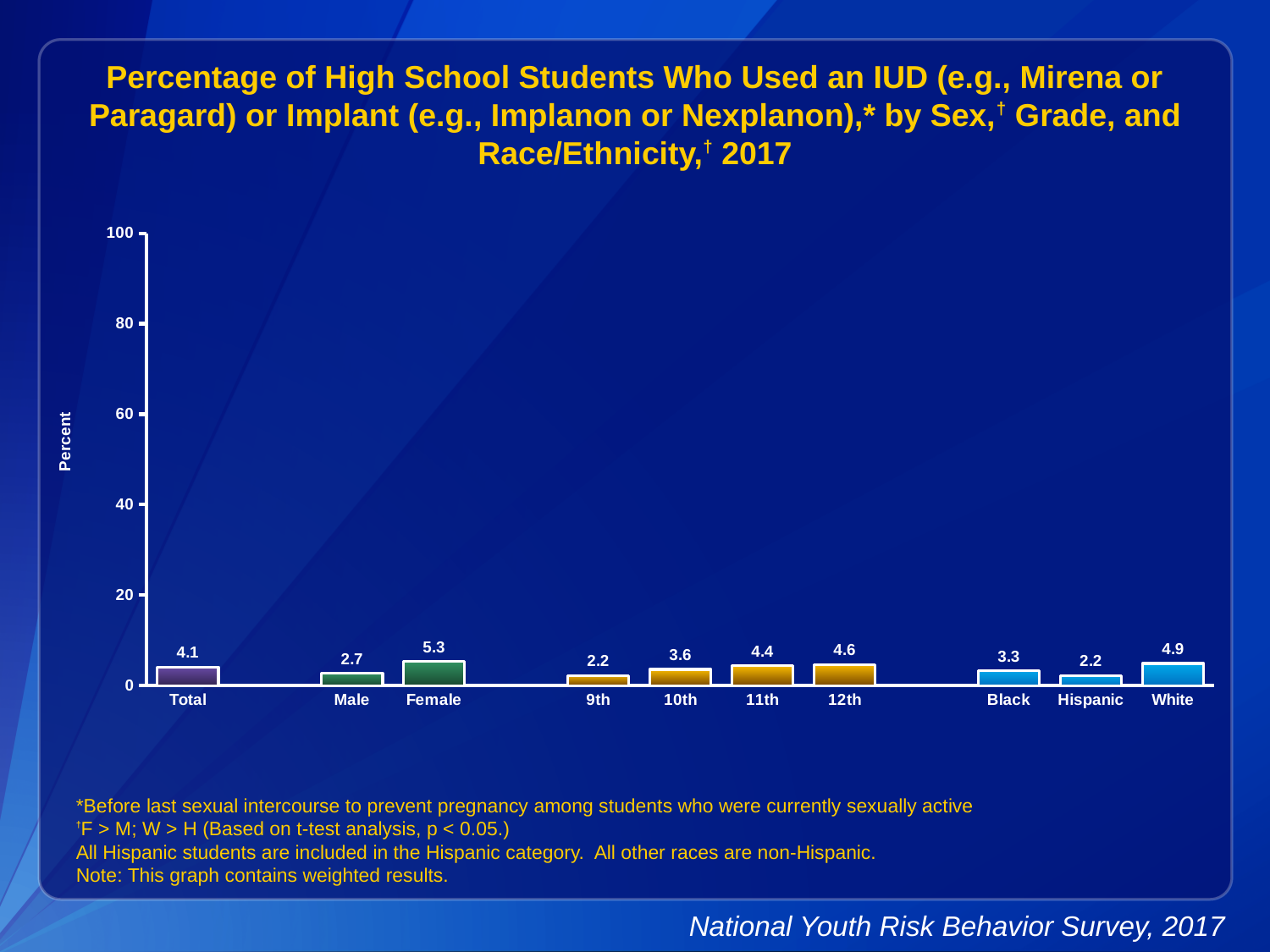

Percentage of High School Students Who Used an IUD (e.g., Mirena or Paragard) or Implant (e.g., Implanon or Nexplanon),* by Sex,† Grade, and Race/Ethnicity,† 2017

### Chart

| Category | Series 1 |
|---|---|
| Total | 4.1 |
|  | None |
| Male | 2.7 |
| Female | 5.3 |
|  | None |
| 9th | 2.2 |
| 10th | 3.6 |
| 11th | 4.4 |
| 12th | 4.6 |
|  | None |
| Black | 3.3 |
| Hispanic | 2.2 |
| White | 4.9 |
*Before last sexual intercourse to prevent pregnancy among students who were currently sexually active
†F > M; W > H (Based on t-test analysis, p < 0.05.)
All Hispanic students are included in the Hispanic category.  All other races are non-Hispanic.
Note: This graph contains weighted results.
National Youth Risk Behavior Survey, 2017